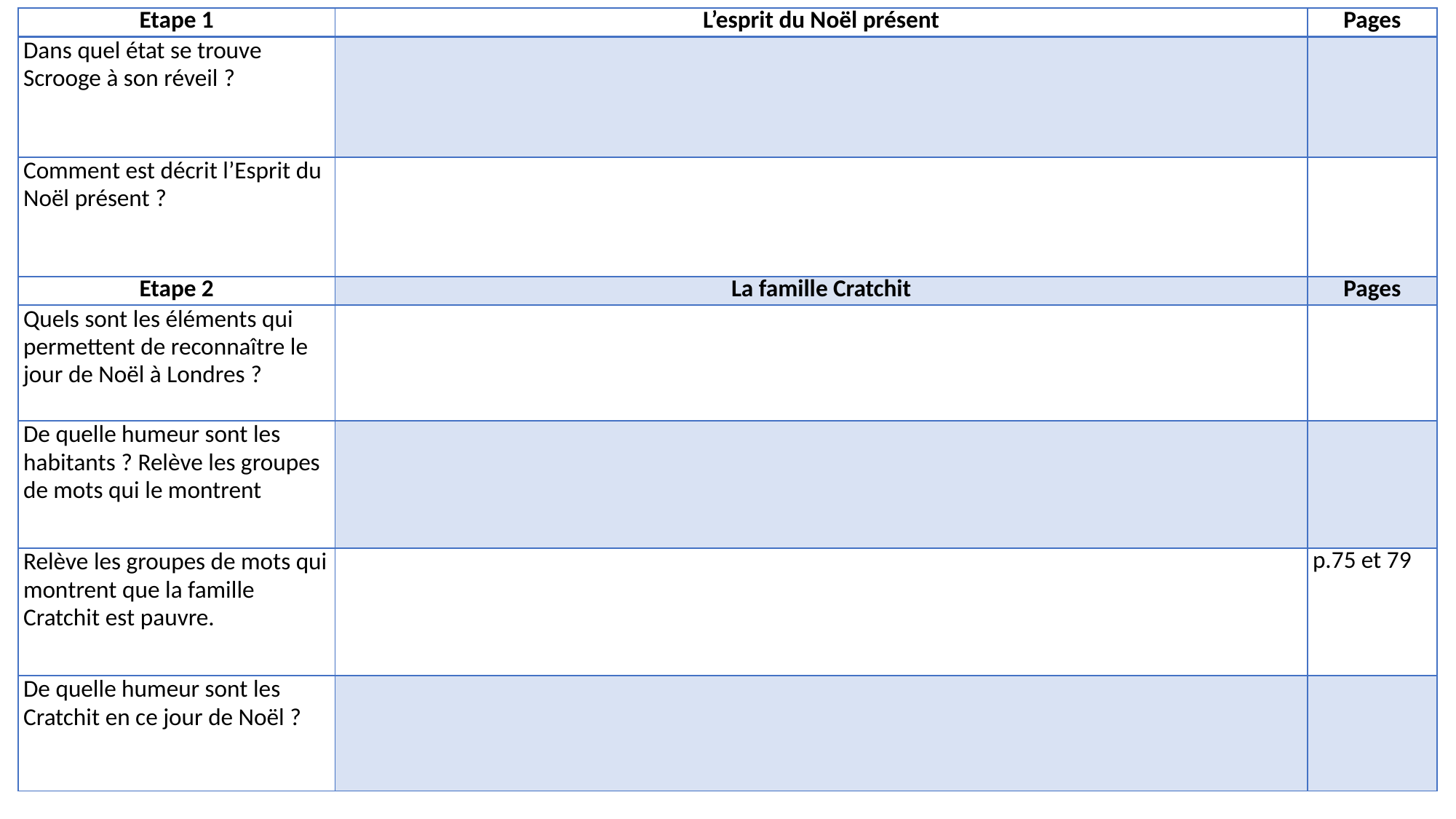

| Etape 1 | L’esprit du Noël présent | Pages |
| --- | --- | --- |
| Dans quel état se trouve Scrooge à son réveil ? |  |  |
| Comment est décrit l’Esprit du Noël présent ? |  |  |
| Etape 2 | La famille Cratchit | Pages |
| Quels sont les éléments qui permettent de reconnaître le jour de Noël à Londres ? |  |  |
| De quelle humeur sont les habitants ? Relève les groupes de mots qui le montrent |  |  |
| Relève les groupes de mots qui montrent que la famille Cratchit est pauvre. |  | p.75 et 79 |
| De quelle humeur sont les Cratchit en ce jour de Noël ? |  |  |